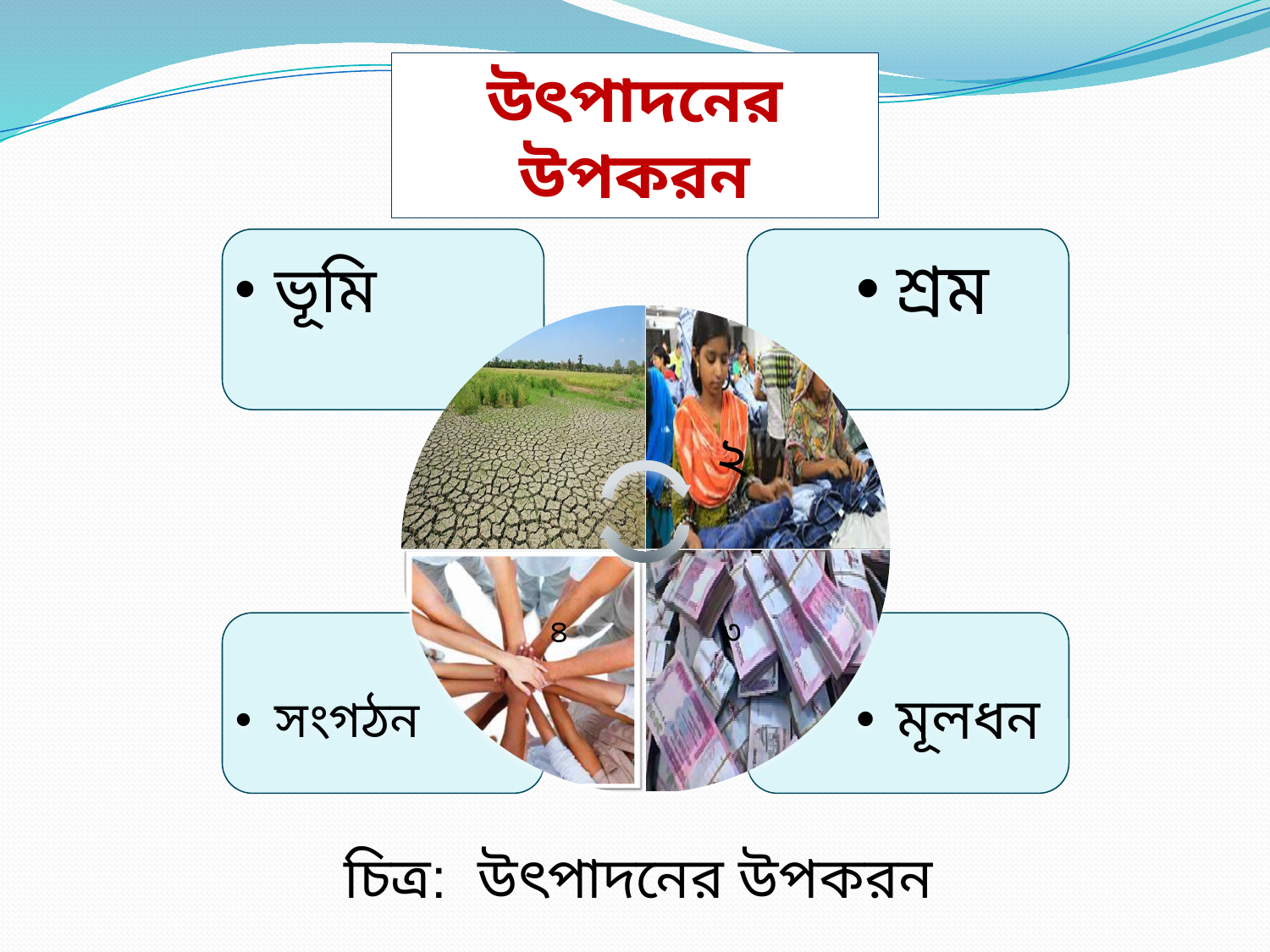

উৎপাদনের উপকরন
ভূমি
২
শ্রম
৩
মূলধন
৪
সংগঠন
চিত্র:  উৎপাদনের উপকরন